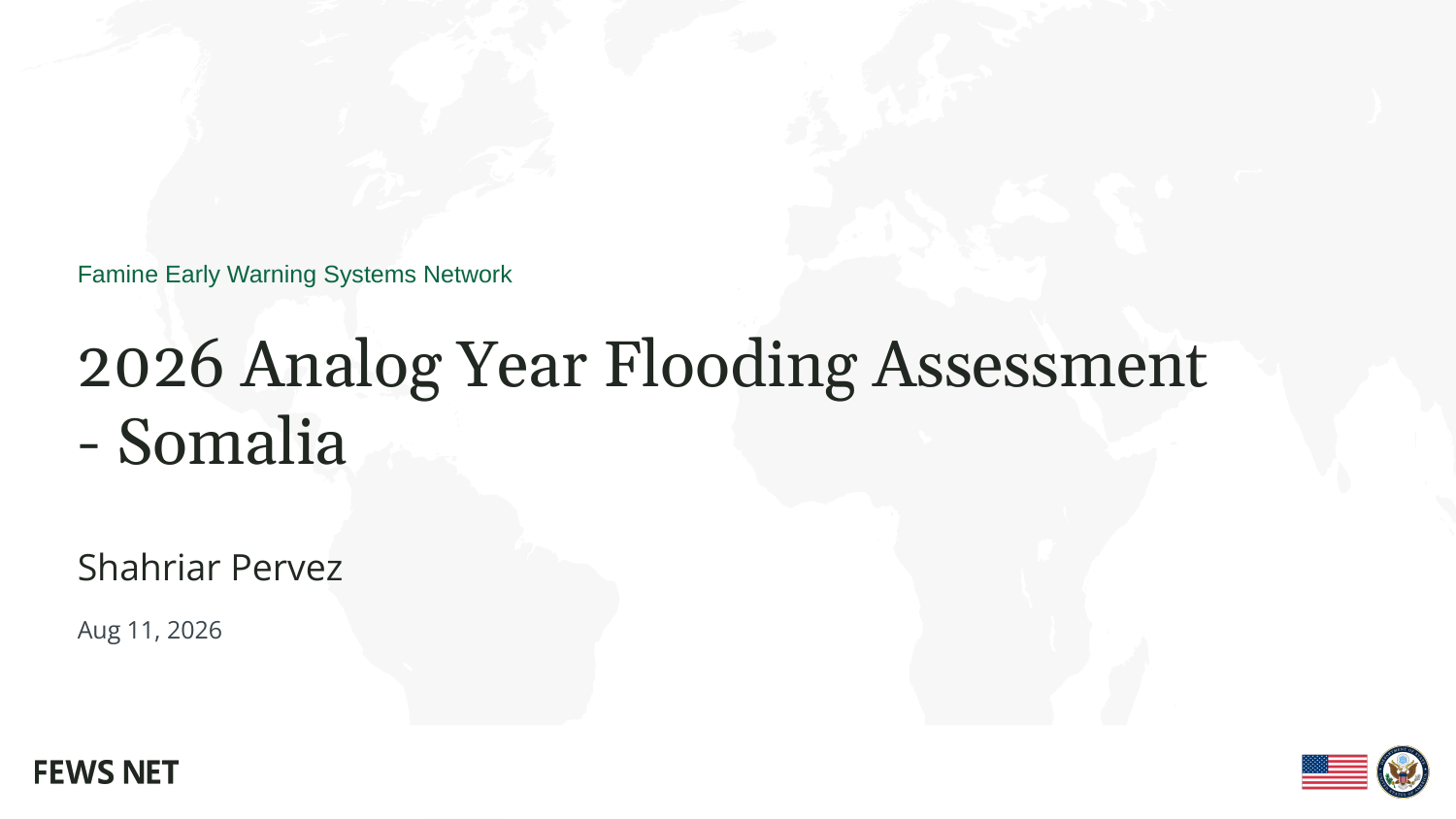

# 2026 Analog Year Flooding Assessment - Somalia
Shahriar Pervez
Aug 11, 2026